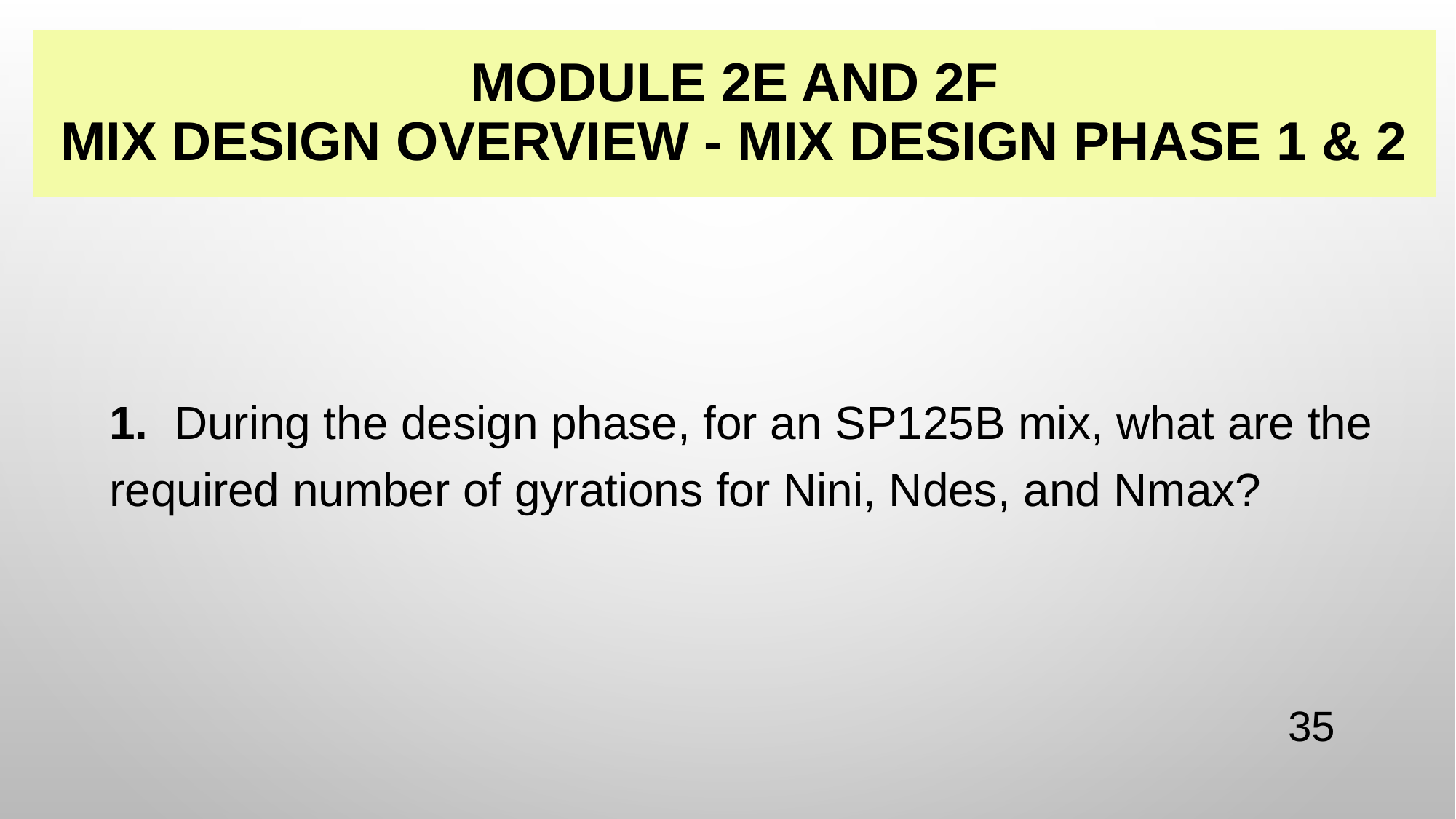

# Module 2E and 2F Mix Design Overview - Mix Design Phase 1 & 2

1.  During the design phase, for an SP125B mix, what are the required number of gyrations for Nini, Ndes, and Nmax?
35